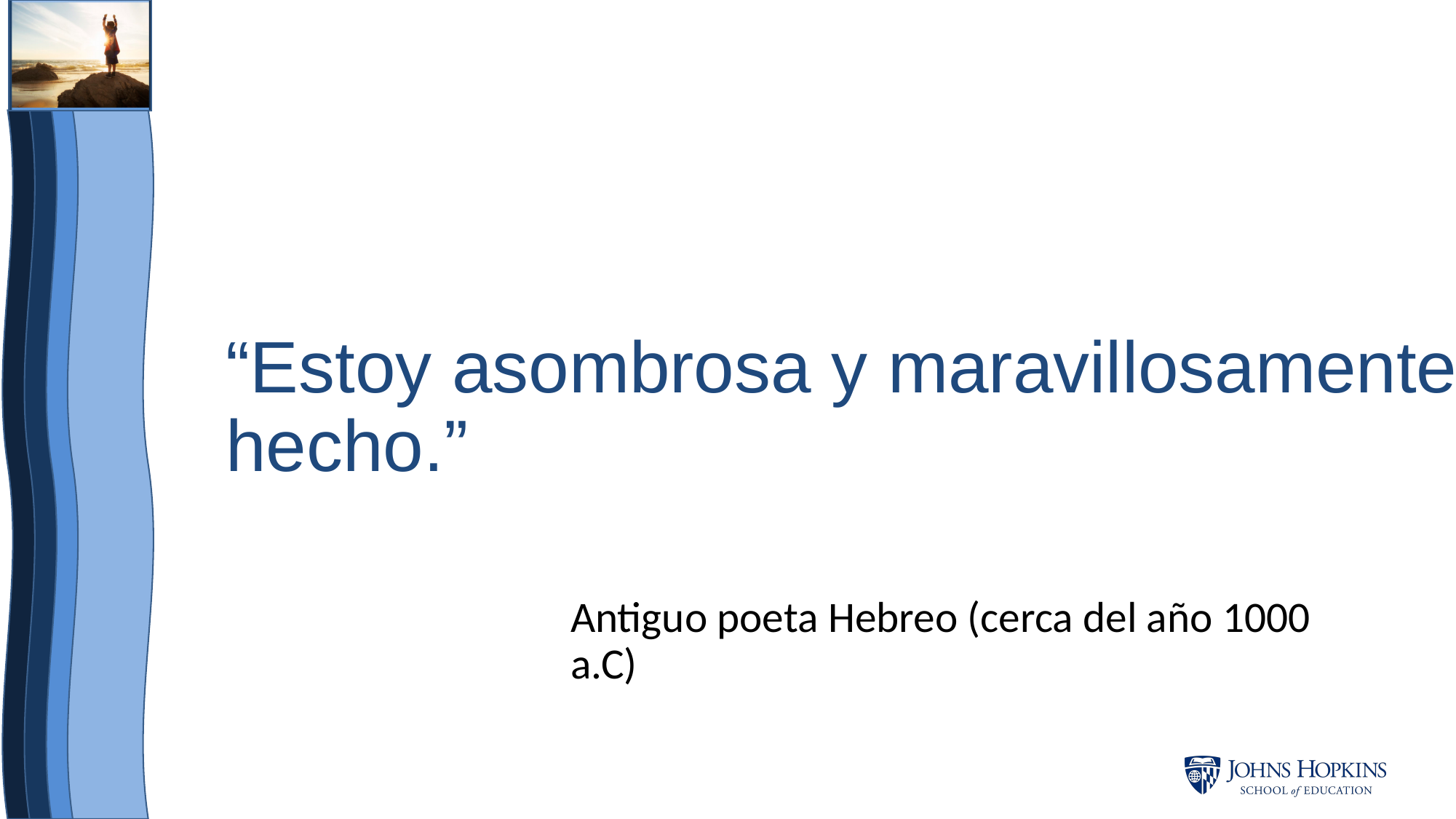

# “Estoy asombrosa y maravillosamente hecho.”
Antiguo poeta Hebreo (cerca del año 1000 a.C)